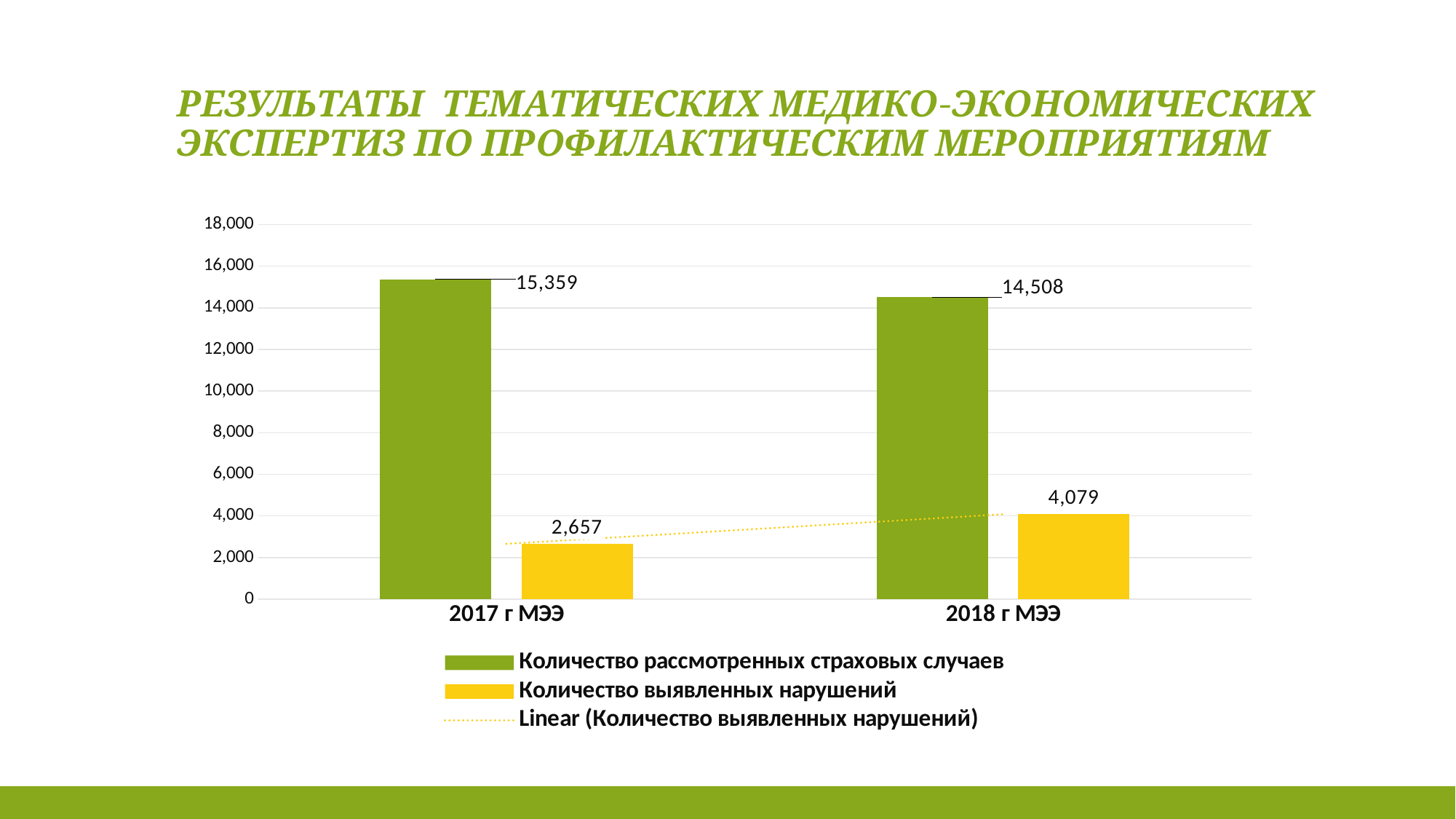

# результаты  тематических медико-экономических экспертиз по профилактическим мероприятиям

### Chart

| Category | Количество рассмотренных страховых случаев  | Количество выявленных нарушений |
|---|---|---|
| 2017 г МЭЭ | 15359.0 | 2657.0 |
| 2018 г МЭЭ | 14508.0 | 4079.0 |